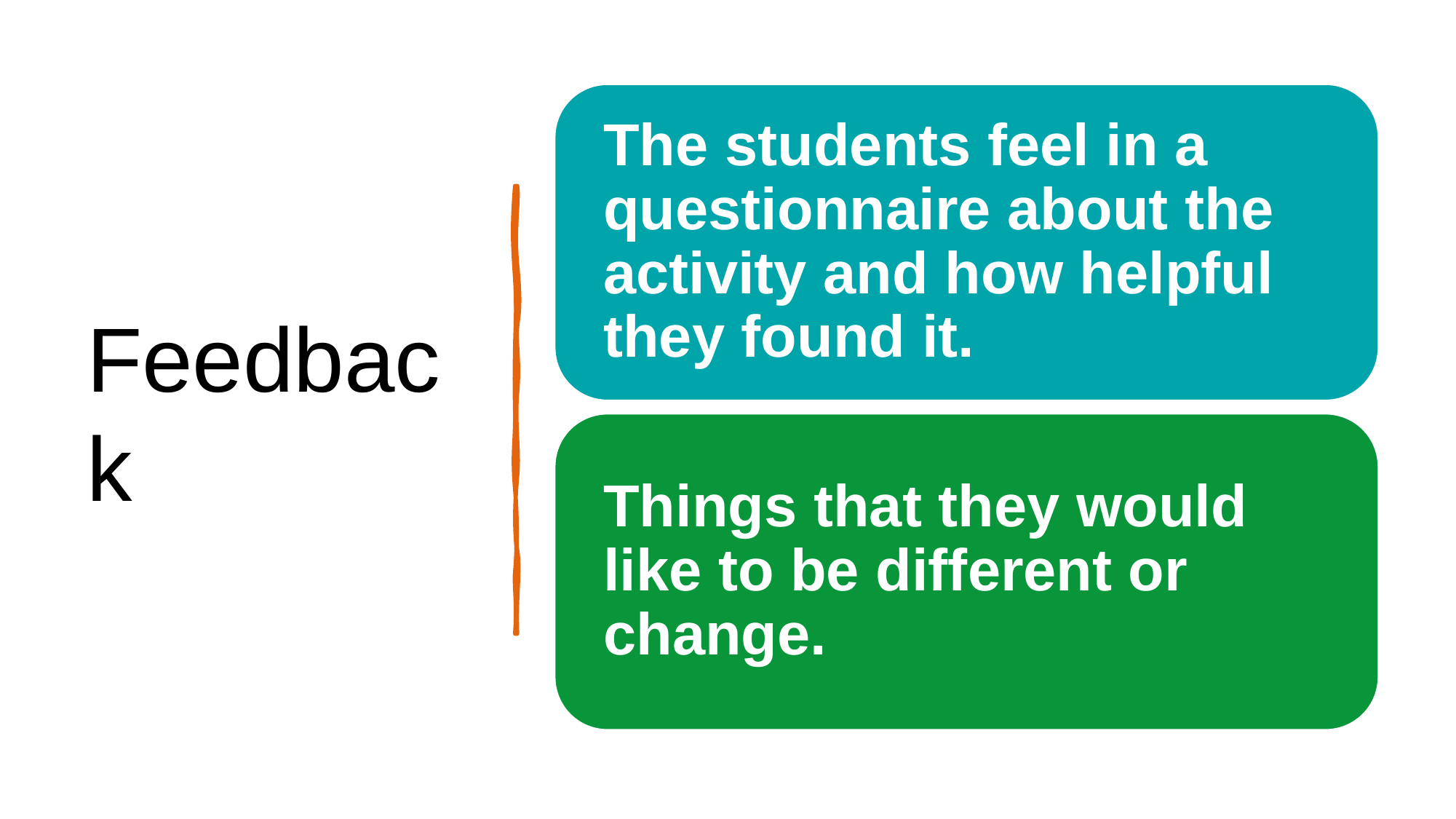

The students feel in a questionnaire about the activity and how helpful they found it.
Things that they would like to be different or change.
# Feedback